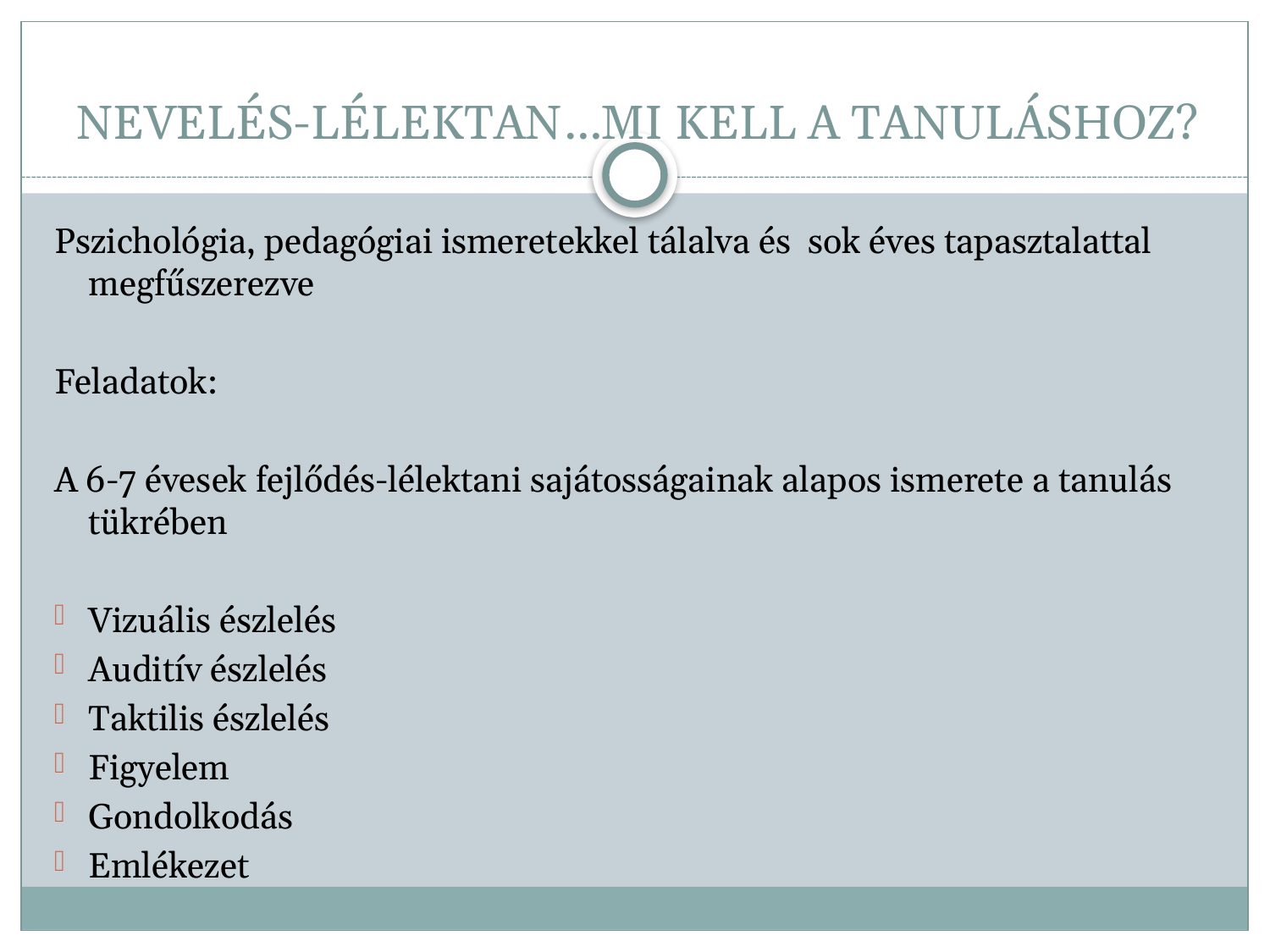

# NEVELÉS-LÉLEKTAN…MI KELL A TANULÁSHOZ?
Pszichológia, pedagógiai ismeretekkel tálalva és  sok éves tapasztalattal megfűszerezve

Feladatok:

A 6-7 évesek fejlődés-lélektani sajátosságainak alapos ismerete a tanulás tükrében

Vizuális észlelés
Auditív észlelés
Taktilis észlelés
Figyelem
Gondolkodás
Emlékezet